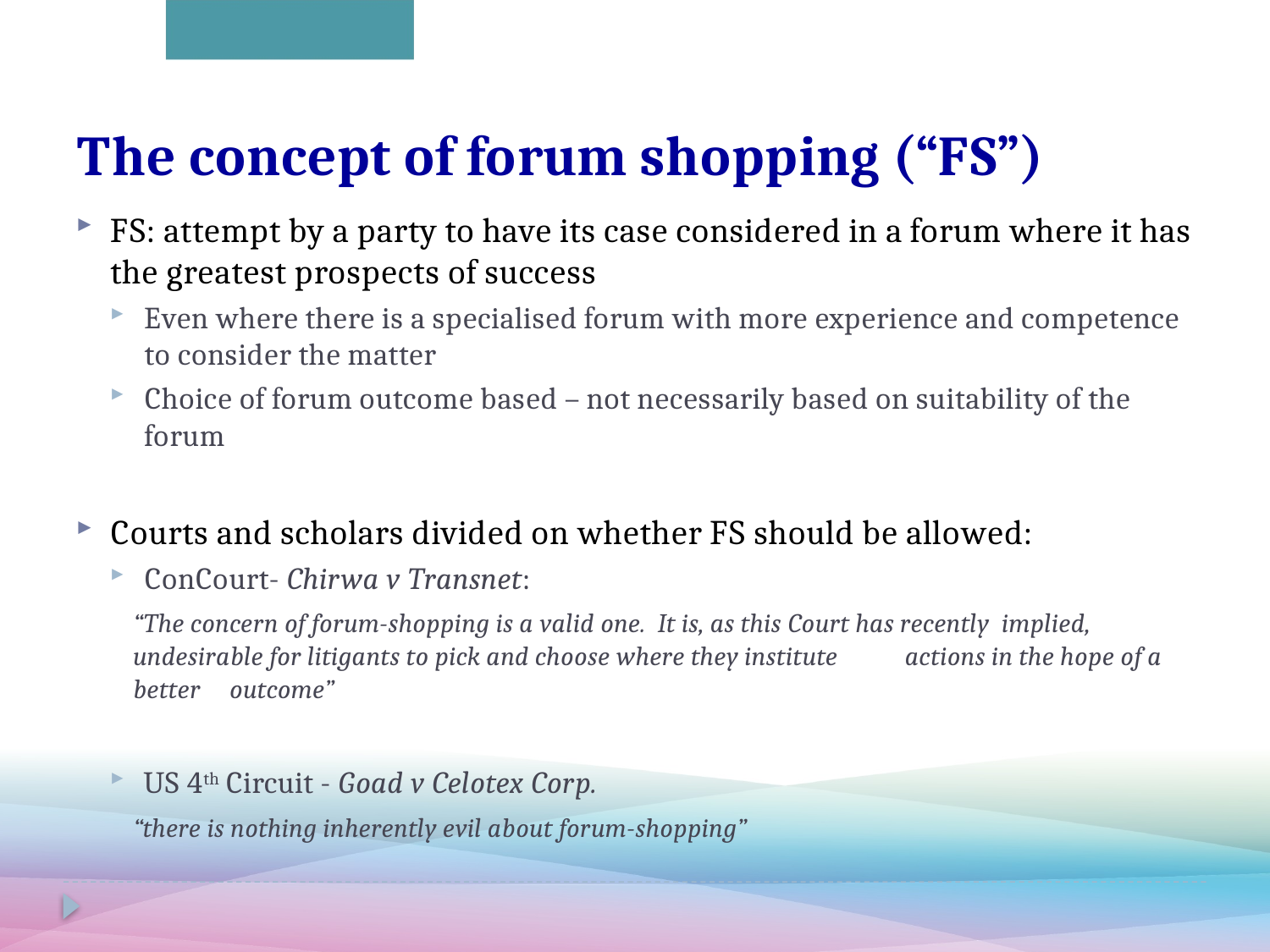

# The concept of forum shopping (“FS”)
FS: attempt by a party to have its case considered in a forum where it has the greatest prospects of success
Even where there is a specialised forum with more experience and competence to consider the matter
Choice of forum outcome based – not necessarily based on suitability of the forum

Courts and scholars divided on whether FS should be allowed:
ConCourt- Chirwa v Transnet:
	“The concern of forum-shopping is a valid one.  It is, as this Court has recently 	implied, undesirable for litigants to pick and choose where they institute 	actions in the hope of a better 	outcome”

US 4th Circuit - Goad v Celotex Corp.
	“there is nothing inherently evil about forum-shopping”